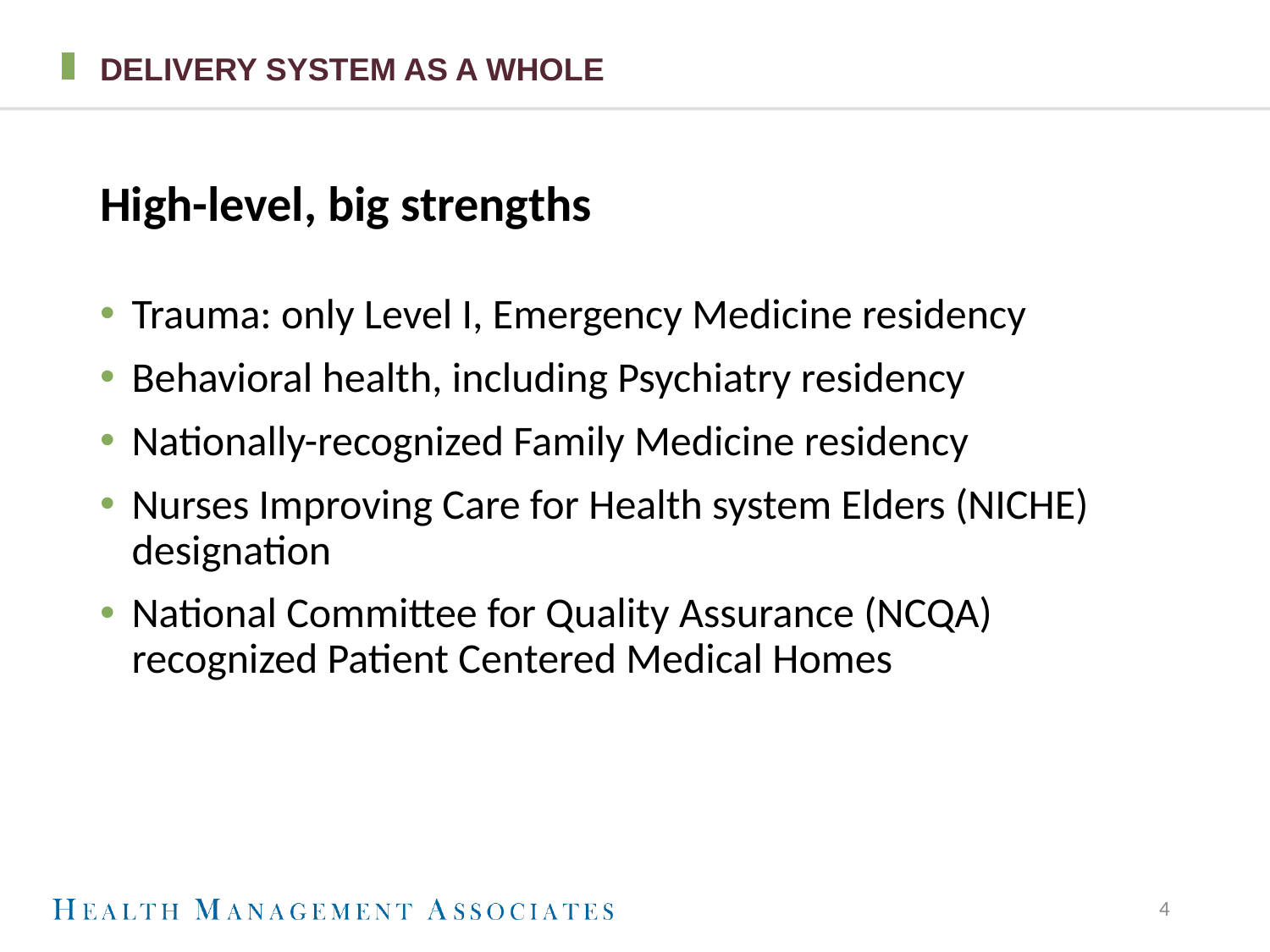

# Delivery System as a Whole
High-level, big strengths
Trauma: only Level I, Emergency Medicine residency
Behavioral health, including Psychiatry residency
Nationally-recognized Family Medicine residency
Nurses Improving Care for Health system Elders (NICHE) designation
National Committee for Quality Assurance (NCQA) recognized Patient Centered Medical Homes
4